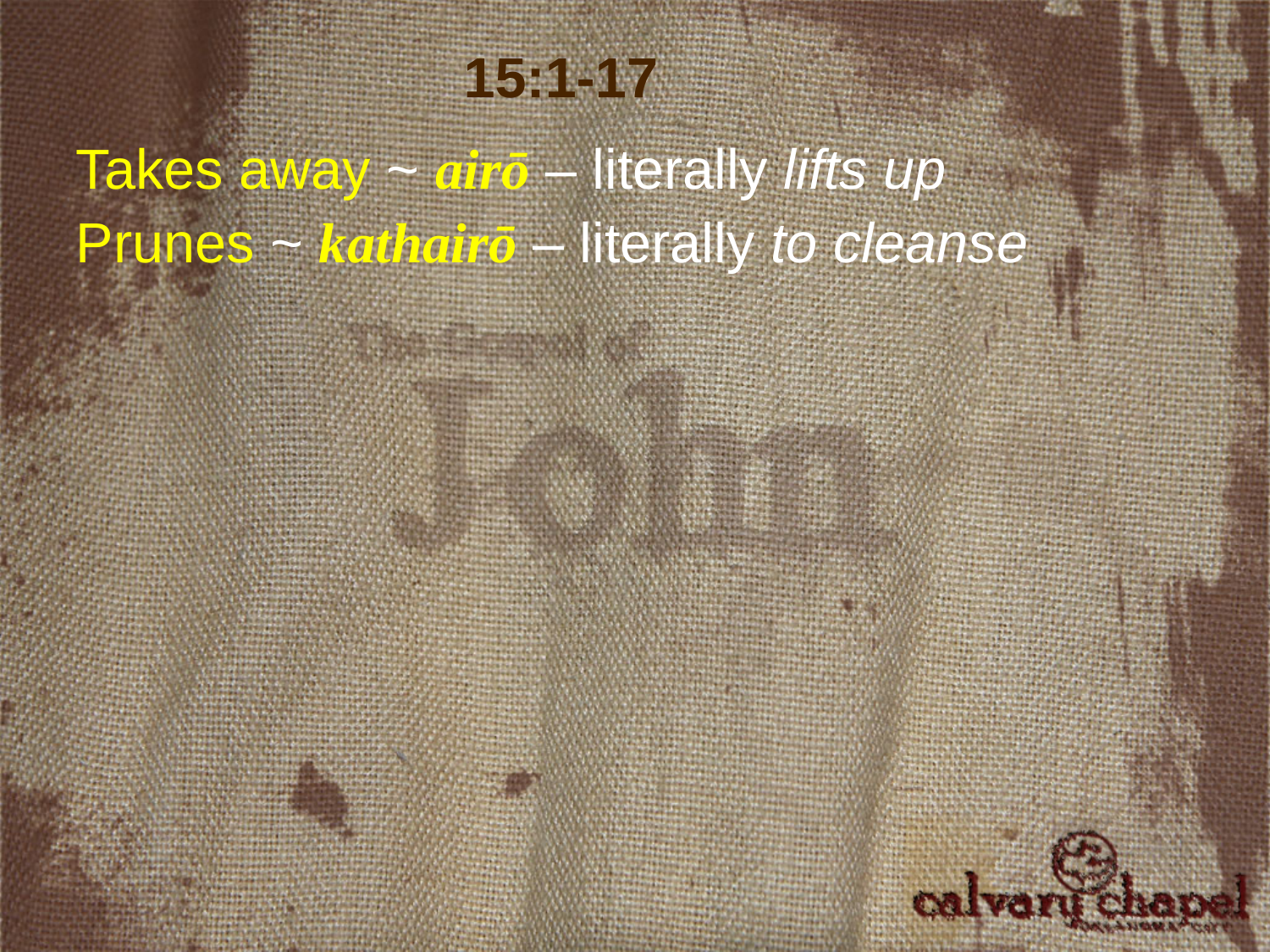

15:1-17
Takes away ~ airō – literally lifts up
Prunes ~ kathairō – literally to cleanse